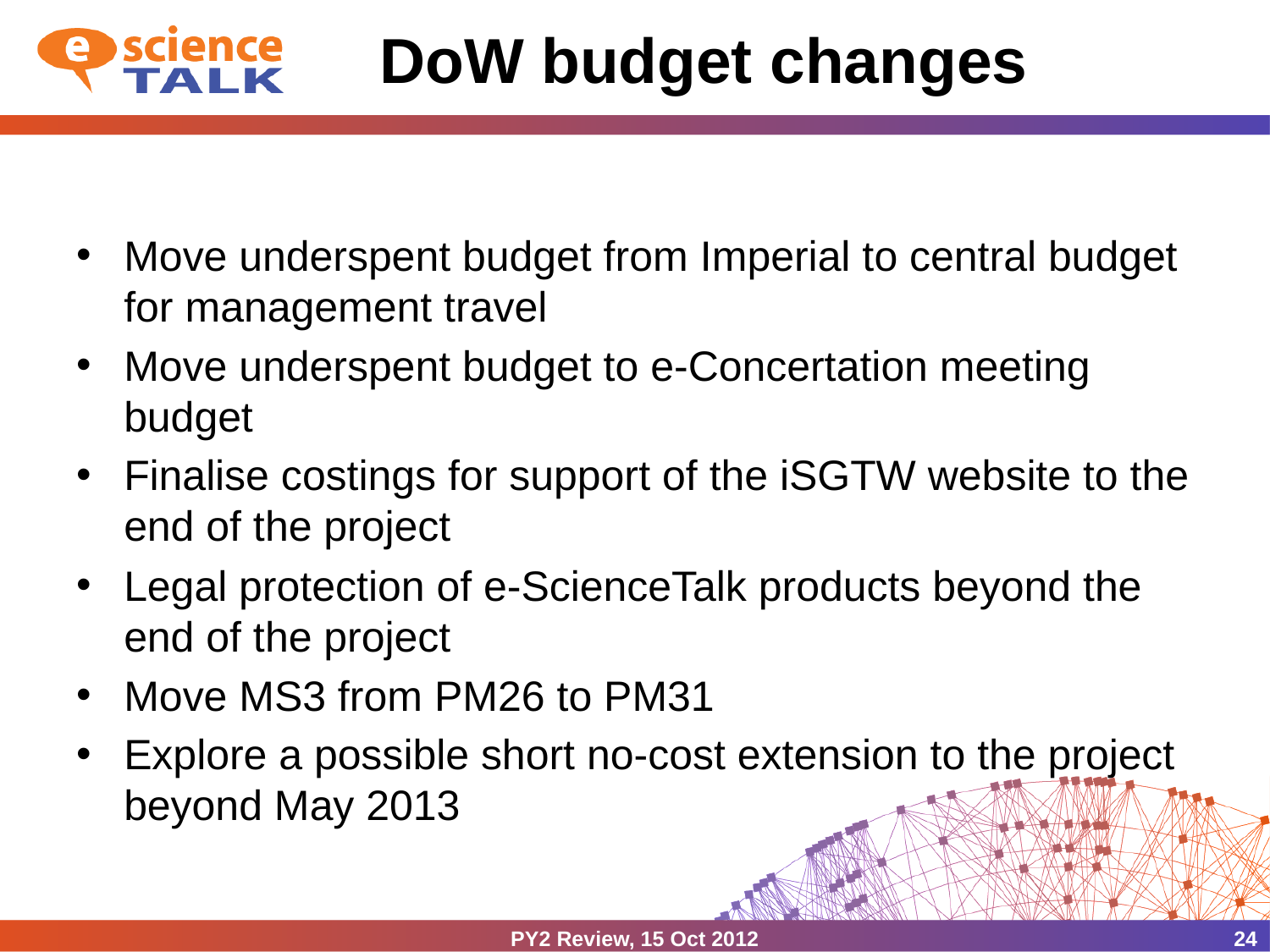

# DoW budget changes
Move underspent budget from Imperial to central budget for management travel
Move underspent budget to e-Concertation meeting budget
Finalise costings for support of the iSGTW website to the end of the project
Legal protection of e-ScienceTalk products beyond the end of the project
Move MS3 from PM26 to PM31
Explore a possible short no-cost extension to the project beyond May 2013
PY2 Review, 15 Oct 2012
24